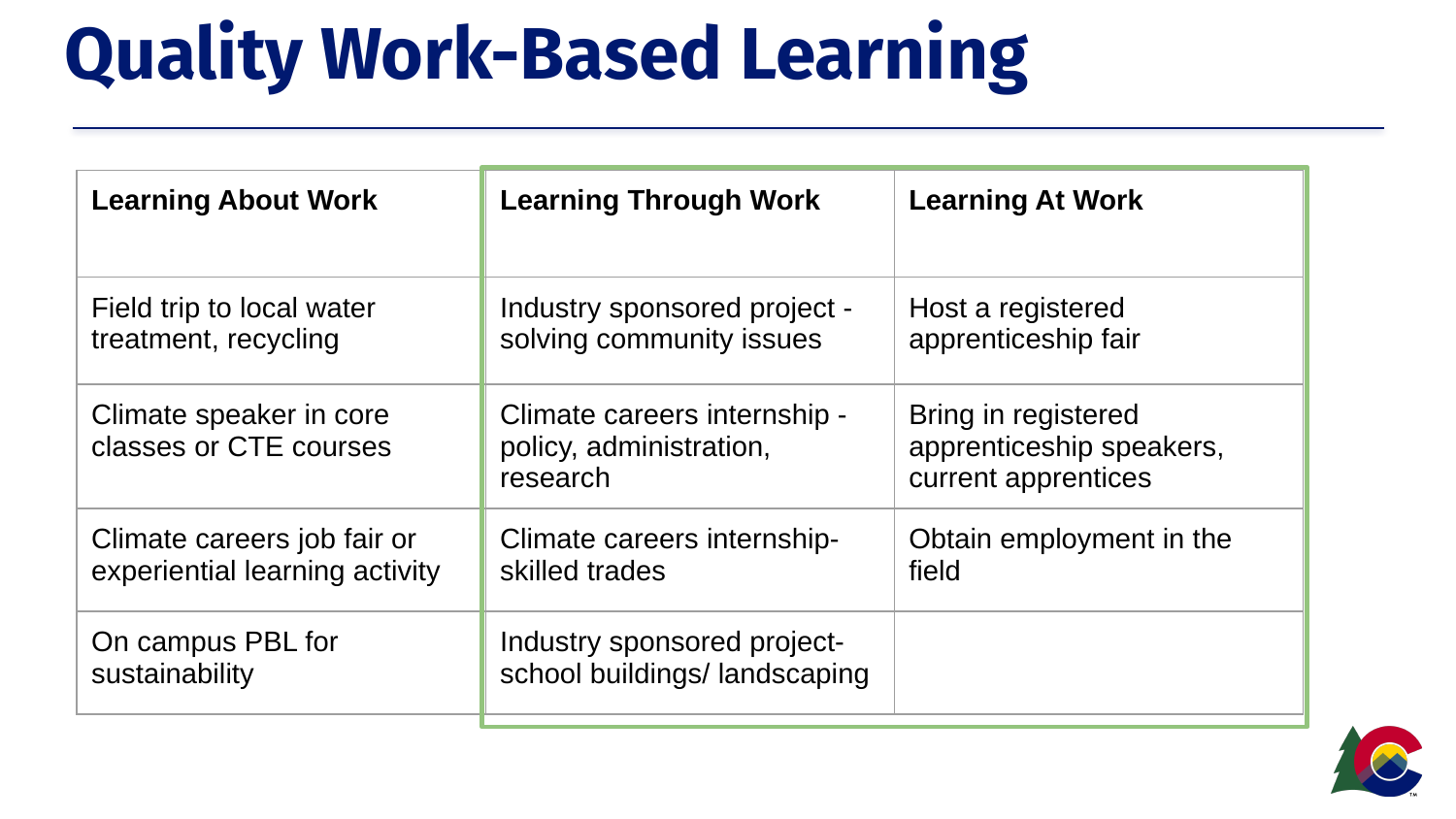

# Quality Work-Based Learning

| Learning About Work | Learning Through Work | Learning At Work |
| --- | --- | --- |
| Field trip to local water treatment, recycling | Industry sponsored project - solving community issues | Host a registered apprenticeship fair |
| Climate speaker in core classes or CTE courses | Climate careers internship - policy, administration, research | Bring in registered apprenticeship speakers, current apprentices |
| Climate careers job fair or experiential learning activity | Climate careers internship- skilled trades | Obtain employment in the field |
| On campus PBL for sustainability | Industry sponsored project- school buildings/ landscaping |  |